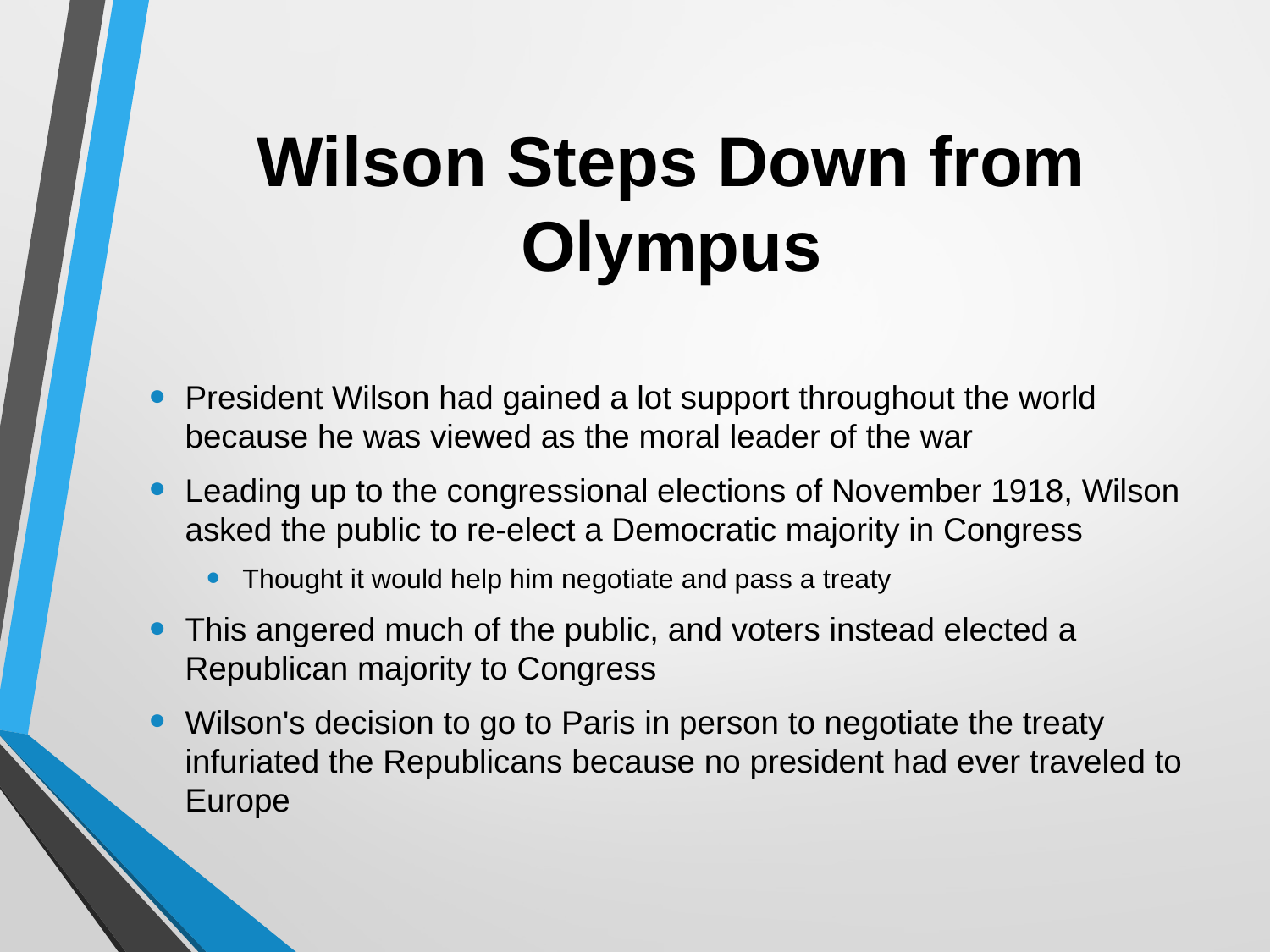

# Wilson Steps Down from Olympus
President Wilson had gained a lot support throughout the world because he was viewed as the moral leader of the war
Leading up to the congressional elections of November 1918, Wilson asked the public to re-elect a Democratic majority in Congress
Thought it would help him negotiate and pass a treaty
This angered much of the public, and voters instead elected a Republican majority to Congress
Wilson's decision to go to Paris in person to negotiate the treaty infuriated the Republicans because no president had ever traveled to Europe